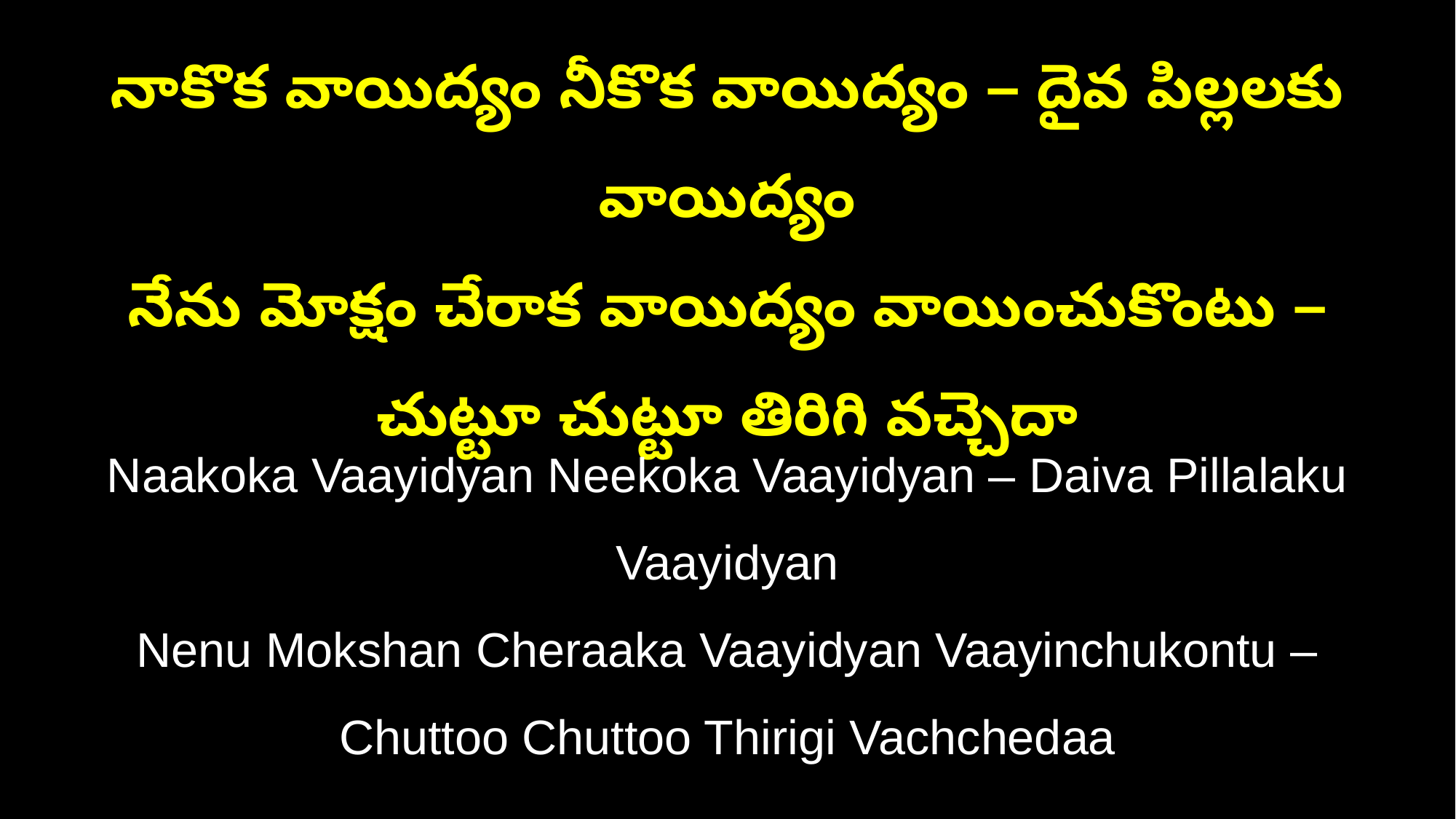

నాకొక వాయిద్యం నీకొక వాయిద్యం – దైవ పిల్లలకు వాయిద్యం
నేను మోక్షం చేరాక వాయిద్యం వాయించుకొంటు – చుట్టూ చుట్టూ తిరిగి వచ్చెదా
Naakoka Vaayidyan Neekoka Vaayidyan – Daiva Pillalaku Vaayidyan
Nenu Mokshan Cheraaka Vaayidyan Vaayinchukontu – Chuttoo Chuttoo Thirigi Vachchedaa